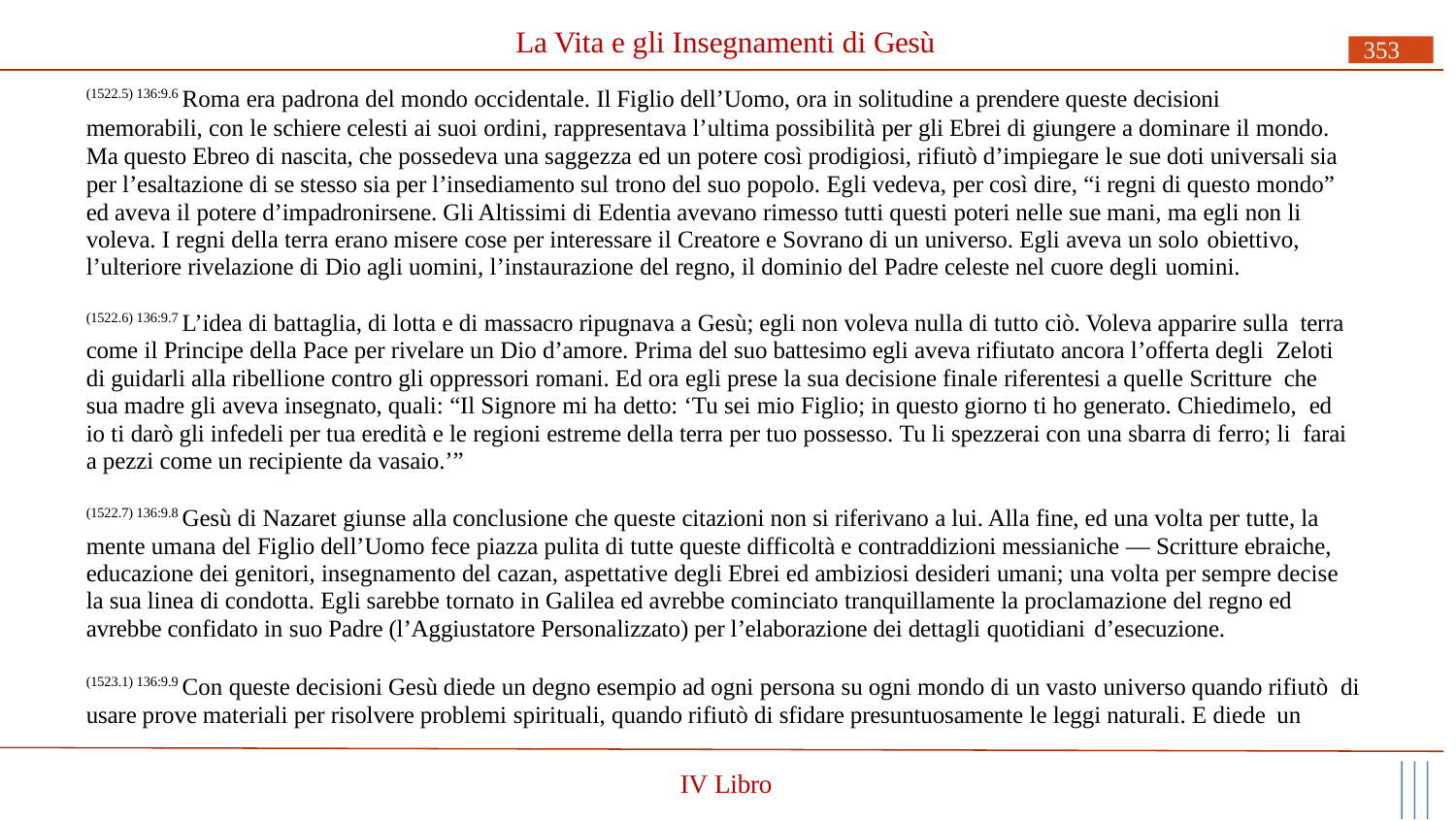

# La Vita e gli Insegnamenti di Gesù
353

(1522.5) 136:9.6 Roma era padrona del mondo occidentale. Il Figlio dell’Uomo, ora in solitudine a prendere queste decisioni
memorabili, con le schiere celesti ai suoi ordini, rappresentava l’ultima possibilità per gli Ebrei di giungere a dominare il mondo.  Ma questo Ebreo di nascita, che possedeva una saggezza ed un potere così prodigiosi, rifiutò d’impiegare le sue doti universali sia  per l’esaltazione di se stesso sia per l’insediamento sul trono del suo popolo. Egli vedeva, per così dire, “i regni di questo mondo”  ed aveva il potere d’impadronirsene. Gli Altissimi di Edentia avevano rimesso tutti questi poteri nelle sue mani, ma egli non li  voleva. I regni della terra erano misere cose per interessare il Creatore e Sovrano di un universo. Egli aveva un solo obiettivo,
l’ulteriore rivelazione di Dio agli uomini, l’instaurazione del regno, il dominio del Padre celeste nel cuore degli uomini.

(1522.6) 136:9.7 L’idea di battaglia, di lotta e di massacro ripugnava a Gesù; egli non voleva nulla di tutto ciò. Voleva apparire sulla  terra come il Principe della Pace per rivelare un Dio d’amore. Prima del suo battesimo egli aveva rifiutato ancora l’offerta degli  Zeloti di guidarli alla ribellione contro gli oppressori romani. Ed ora egli prese la sua decisione finale riferentesi a quelle Scritture  che sua madre gli aveva insegnato, quali: “Il Signore mi ha detto: ‘Tu sei mio Figlio; in questo giorno ti ho generato. Chiedimelo,  ed io ti darò gli infedeli per tua eredità e le regioni estreme della terra per tuo possesso. Tu li spezzerai con una sbarra di ferro; li  farai a pezzi come un recipiente da vasaio.’”

(1522.7) 136:9.8 Gesù di Nazaret giunse alla conclusione che queste citazioni non si riferivano a lui. Alla fine, ed una volta per tutte, la  mente umana del Figlio dell’Uomo fece piazza pulita di tutte queste difficoltà e contraddizioni messianiche — Scritture ebraiche,  educazione dei genitori, insegnamento del cazan, aspettative degli Ebrei ed ambiziosi desideri umani; una volta per sempre decise  la sua linea di condotta. Egli sarebbe tornato in Galilea ed avrebbe cominciato tranquillamente la proclamazione del regno ed  avrebbe confidato in suo Padre (l’Aggiustatore Personalizzato) per l’elaborazione dei dettagli quotidiani d’esecuzione.

(1523.1) 136:9.9 Con queste decisioni Gesù diede un degno esempio ad ogni persona su ogni mondo di un vasto universo quando rifiutò  di usare prove materiali per risolvere problemi spirituali, quando rifiutò di sfidare presuntuosamente le leggi naturali. E diede un

IV Libro